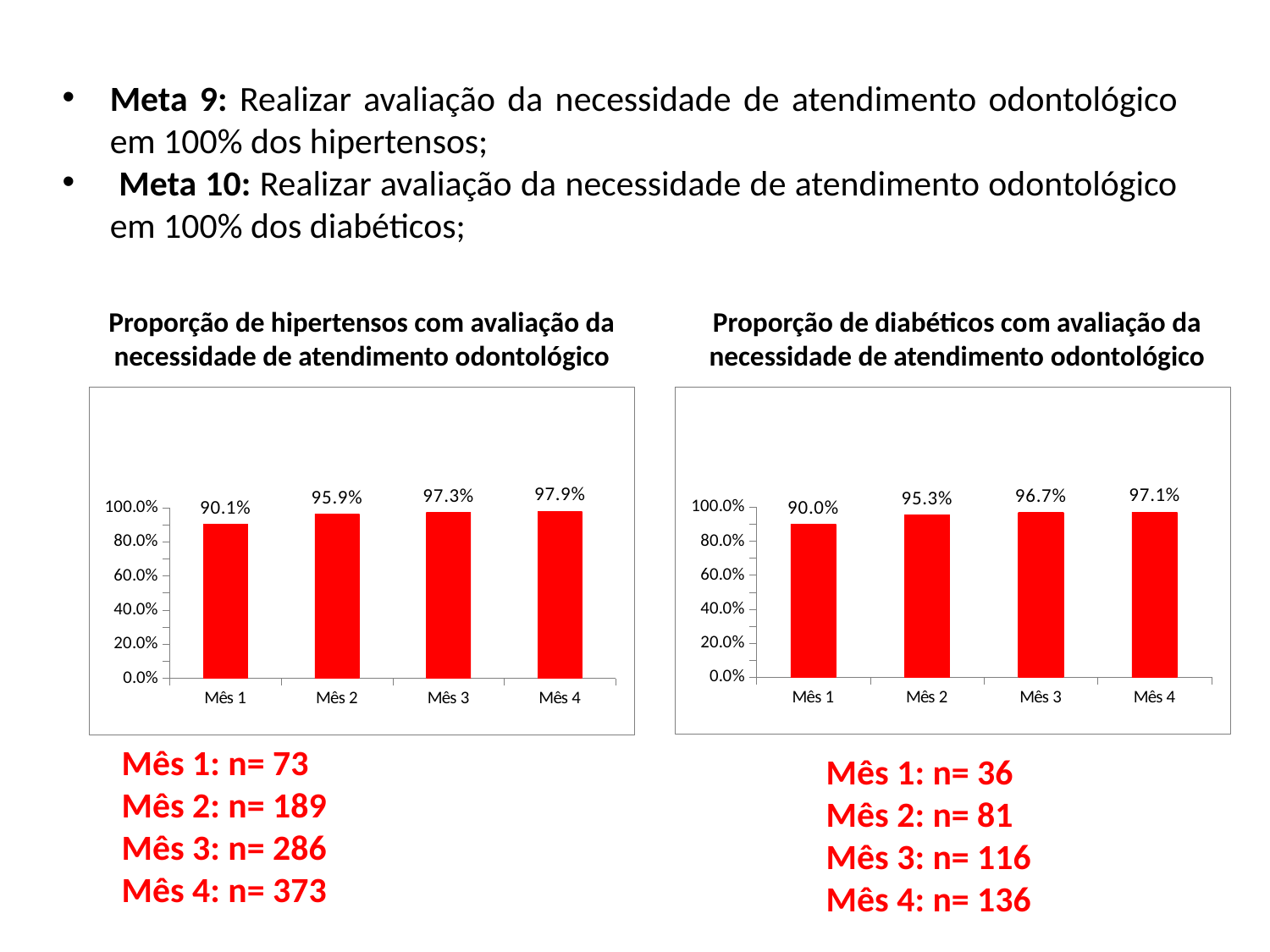

Meta 9: Realizar avaliação da necessidade de atendimento odontológico em 100% dos hipertensos;
 Meta 10: Realizar avaliação da necessidade de atendimento odontológico em 100% dos diabéticos;

Proporção de hipertensos com avaliação da necessidade de atendimento odontológico

Proporção de diabéticos com avaliação da necessidade de atendimento odontológico

### Chart

| Category | Proporção de hipertensos com avaliação da necessidade de atendimento odontológico |
|---|---|
| Mês 1 | 0.9012345679012346 |
| Mês 2 | 0.9593908629441624 |
| Mês 3 | 0.9727891156462585 |
| Mês 4 | 0.979002624671916 |

### Chart

| Category | Proporção de diabéticos com avaliação da necessidade de atendimento odontológico |
|---|---|
| Mês 1 | 0.9 |
| Mês 2 | 0.9529411764705882 |
| Mês 3 | 0.9666666666666667 |
| Mês 4 | 0.9714285714285714 |
Mês 1: n= 73
Mês 2: n= 189
Mês 3: n= 286
Mês 4: n= 373
Mês 1: n= 36
Mês 2: n= 81
Mês 3: n= 116
Mês 4: n= 136